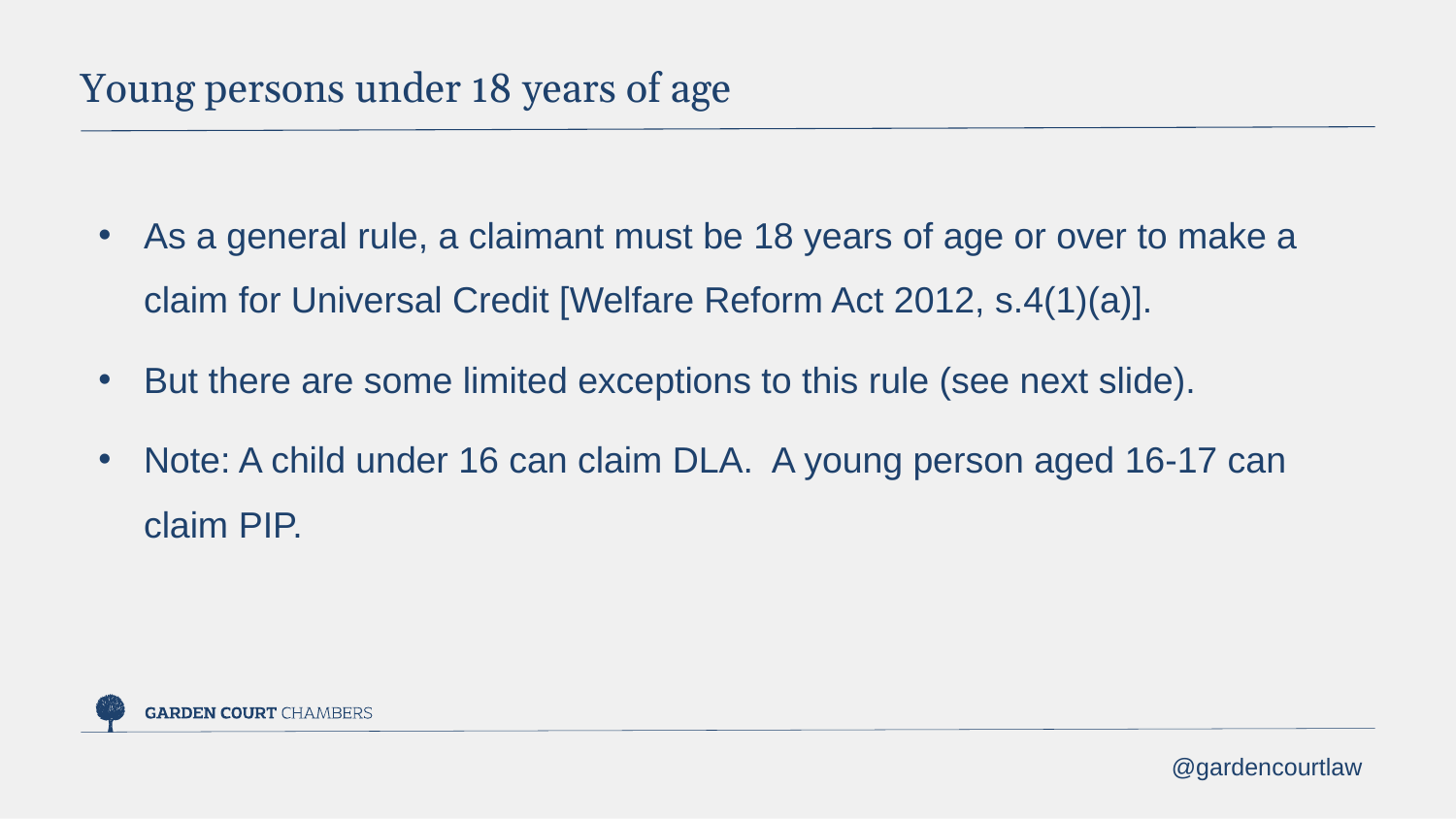

Young persons under 18 years of age

As a general rule, a claimant must be 18 years of age or over to make a claim for Universal Credit [Welfare Reform Act 2012, s.4(1)(a)].
But there are some limited exceptions to this rule (see next slide).
Note: A child under 16 can claim DLA.  A young person aged 16-17 can claim PIP.